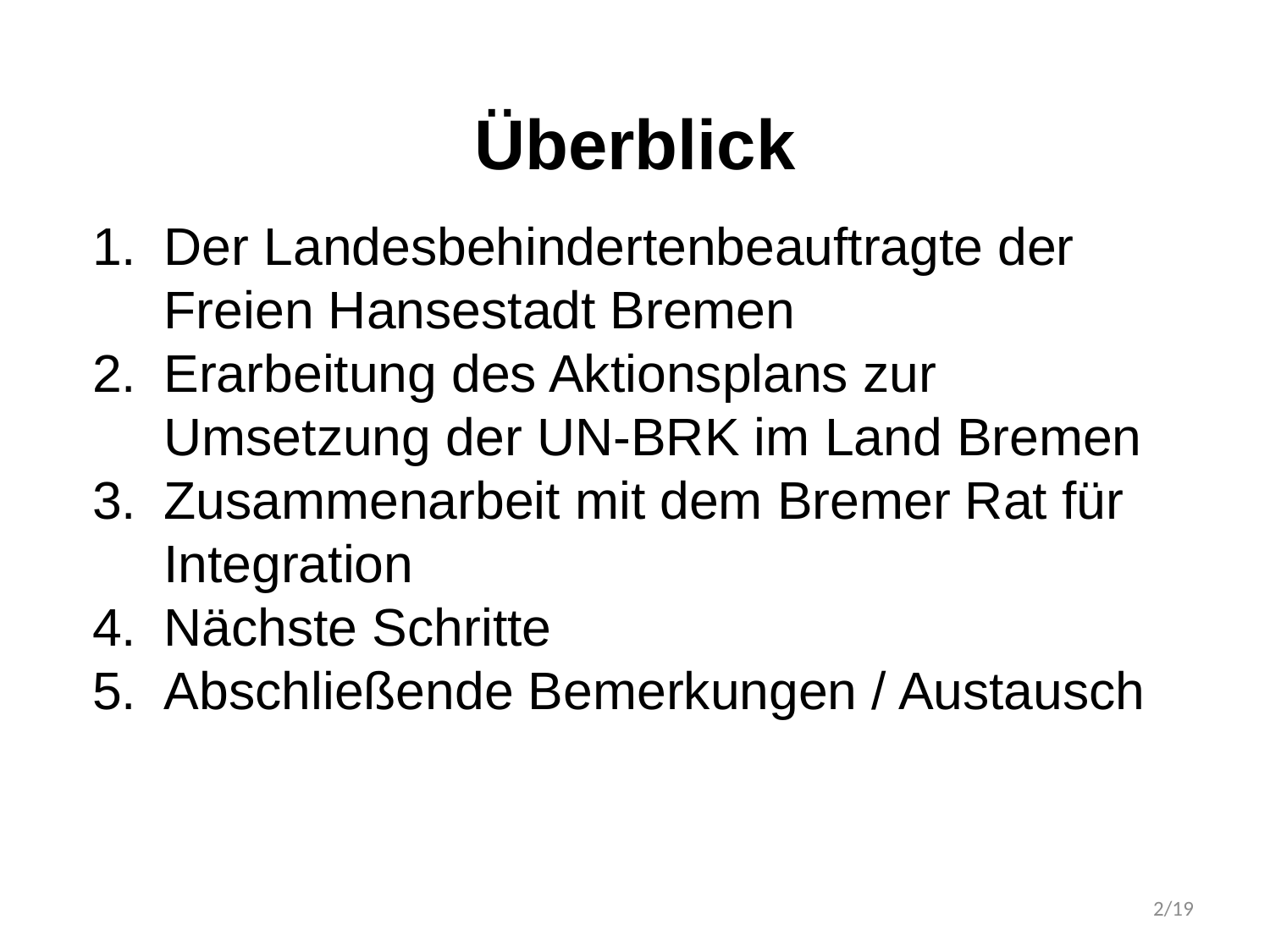

# Überblick
Der Landesbehindertenbeauftragte der Freien Hansestadt Bremen
Erarbeitung des Aktionsplans zur Umsetzung der UN-BRK im Land Bremen
Zusammenarbeit mit dem Bremer Rat für Integration
Nächste Schritte
Abschließende Bemerkungen / Austausch

2/19